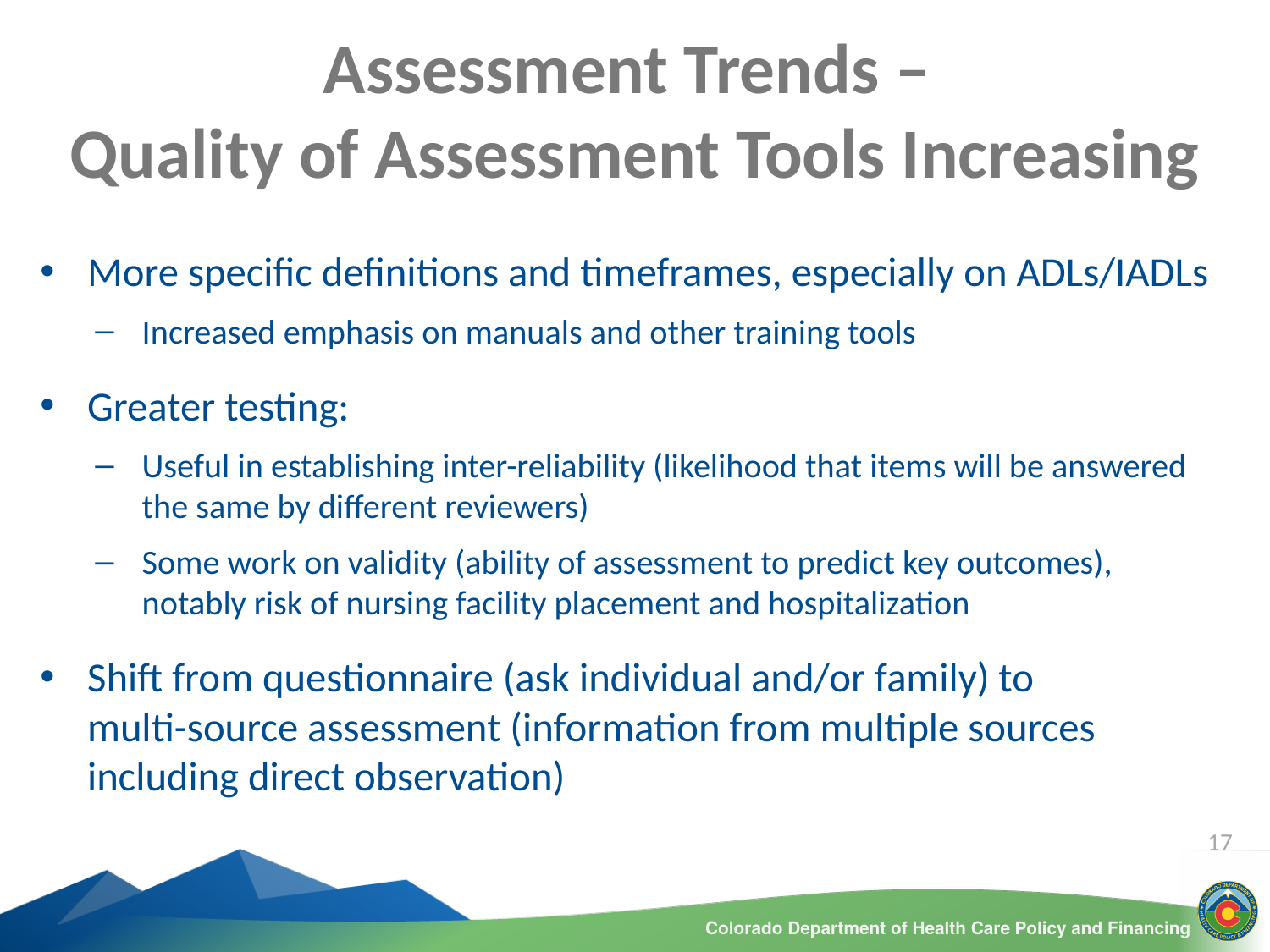

# Assessment Trends – Quality of Assessment Tools Increasing
More specific definitions and timeframes, especially on ADLs/IADLs
Increased emphasis on manuals and other training tools
Greater testing:
Useful in establishing inter-reliability (likelihood that items will be answered the same by different reviewers)
Some work on validity (ability of assessment to predict key outcomes), notably risk of nursing facility placement and hospitalization
Shift from questionnaire (ask individual and/or family) to
multi-source assessment (information from multiple sources including direct observation)
17